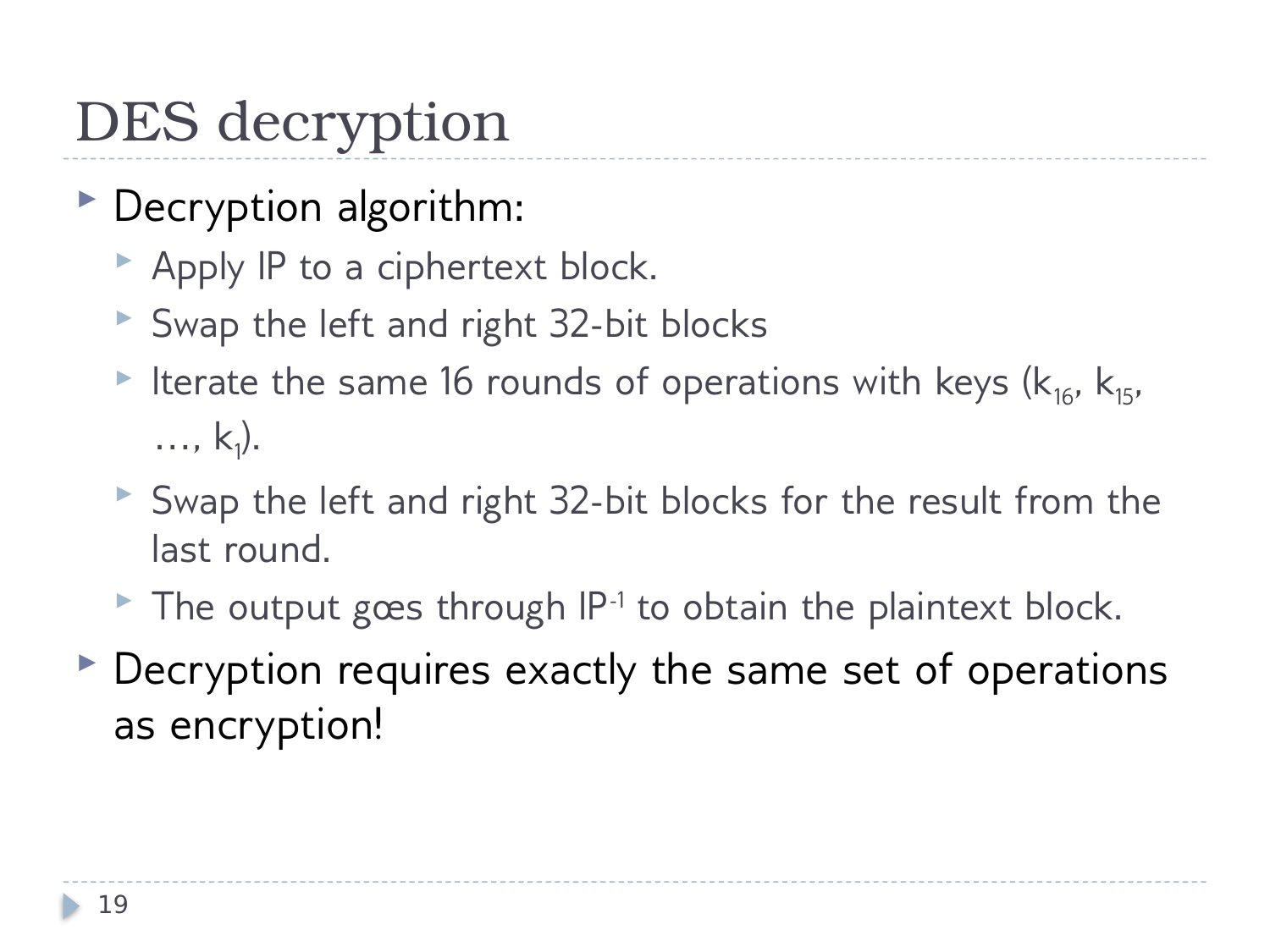

# DES decryption
Decryption algorithm:
Apply IP to a ciphertext block.
Swap the left and right 32-bit blocks
Iterate the same 16 rounds of operations with keys (k16, k15, …, k1).
Swap the left and right 32-bit blocks for the result from the last round.
The output goes through IP-1 to obtain the plaintext block.
Decryption requires exactly the same set of operations as encryption!
19